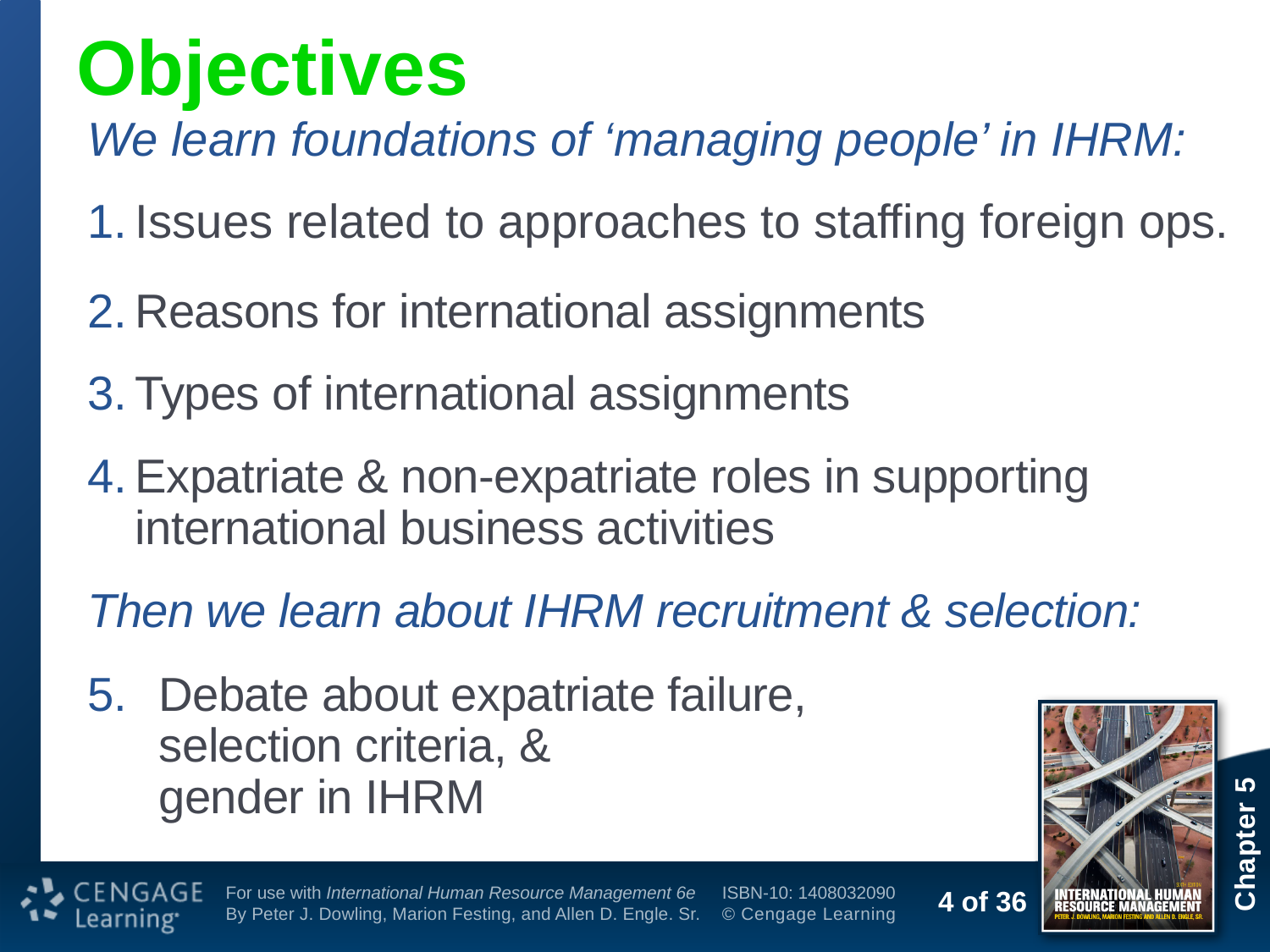

# Objectives
We learn foundations of ‘managing people’ in IHRM:
Issues related to approaches to staffing foreign ops.
Reasons for international assignments
Types of international assignments
Expatriate & non-expatriate roles in supporting international business activities
Then we learn about IHRM recruitment & selection:
Debate about expatriate failure,
selection criteria, &
gender in IHRM